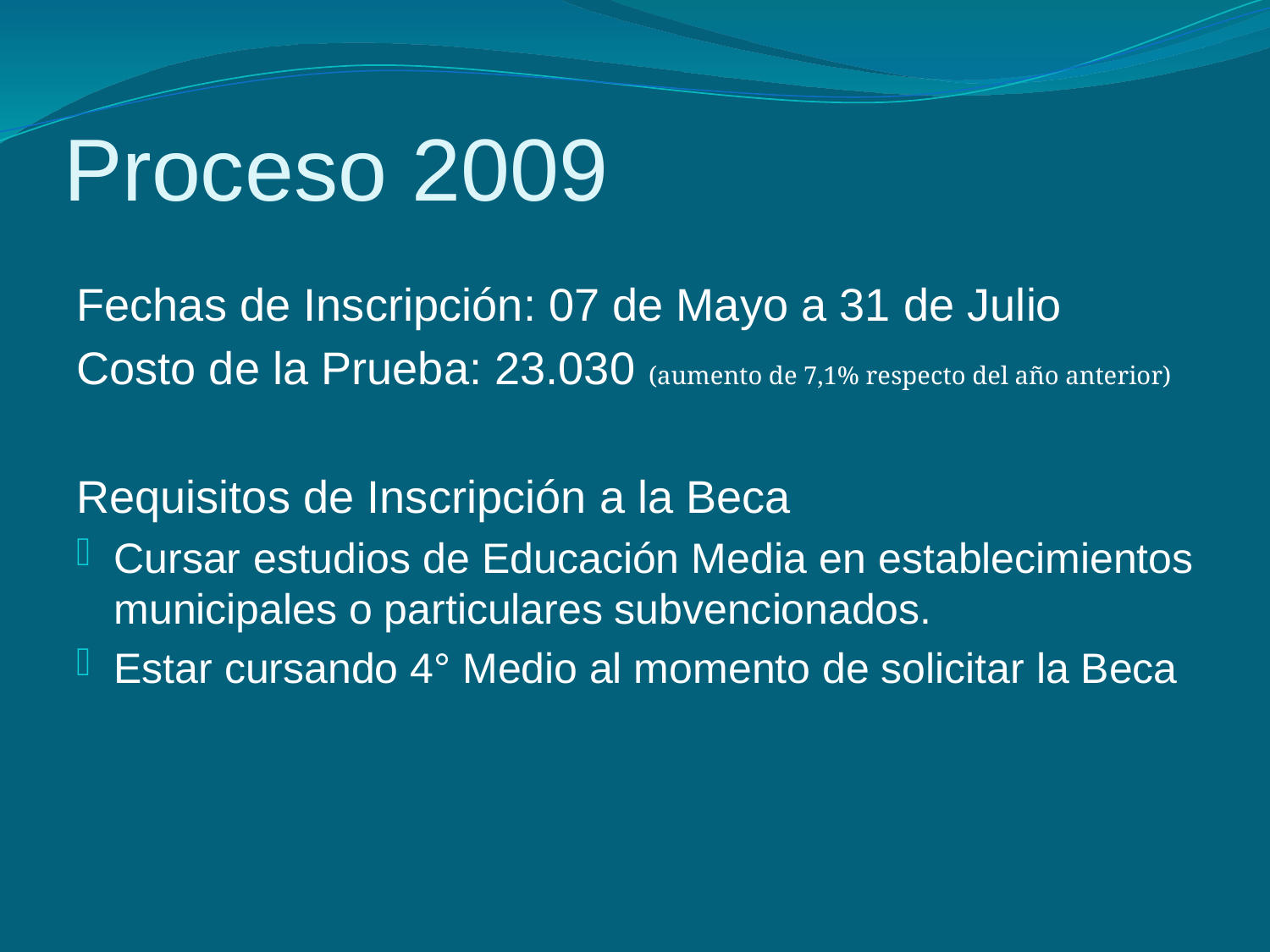

# Proceso 2009
Fechas de Inscripción: 07 de Mayo a 31 de Julio
Costo de la Prueba: 23.030 (aumento de 7,1% respecto del año anterior)

Requisitos de Inscripción a la Beca
Cursar estudios de Educación Media en establecimientos municipales o particulares subvencionados.
Estar cursando 4° Medio al momento de solicitar la Beca